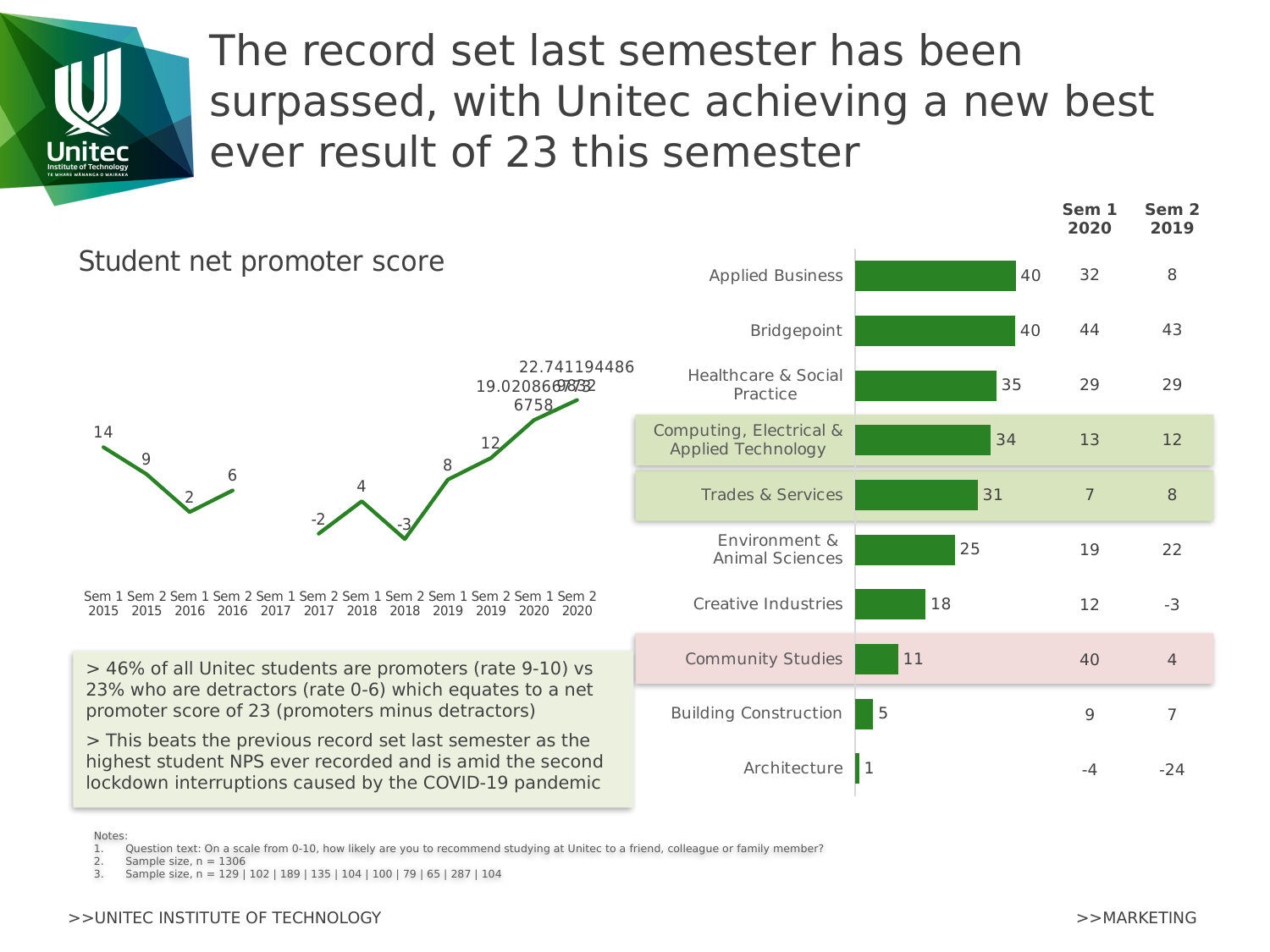

# The record set last semester has been surpassed, with Unitec achieving a new best ever result of 23 this semester
| Sem 1 2020 | Sem 2 2019 |
| --- | --- |
| 32 | 8 |
| 44 | 43 |
| 29 | 29 |
| 13 | 12 |
| 7 | 8 |
| 19 | 22 |
| 12 | -3 |
| 40 | 4 |
| 9 | 7 |
| -4 | -24 |

### Chart

| Category | NPS |
|---|---|
| Applied Business | 40.31007751937985 |
| Bridgepoint | 40.19607843137254 |
| Healthcare & Social Practice | 35.44973544973545 |
| Computing, Electrical & Applied Technology | 34.07407407407409 |
| Trades & Services | 30.76923076923077 |
| Environment & Animal Sciences | 25.0 |
| Creative Industries | 17.721518987341774 |
| Community Studies | 10.76923076923077 |
| Building Construction | 4.529616724738674 |
| Architecture | 0.9615384615384603 |

### Chart: Student net promoter score

| Category | NPS |
|---|---|
| Sem 1 2015 | 14.0 |
| Sem 2 2015 | 9.0 |
| Sem 1 2016 | 2.0 |
| Sem 2 2016 | 6.0 |
| Sem 1 2017 | None |
| Sem 2 2017 | -2.0 |
| Sem 1 2018 | 4.0 |
| Sem 2 2018 | -3.0 |
| Sem 1 2019 | 8.0 |
| Sem 2 2019 | 12.0 |
| Sem 1 2020 | 19.0208667736758 |
| Sem 2 2020 | 22.7411944869832 |

> 46% of all Unitec students are promoters (rate 9-10) vs 23% who are detractors (rate 0-6) which equates to a net promoter score of 23 (promoters minus detractors)

> This beats the previous record set last semester as the highest student NPS ever recorded and is amid the second lockdown interruptions caused by the COVID-19 pandemic
Notes:
Question text: On a scale from 0-10, how likely are you to recommend studying at Unitec to a friend, colleague or family member?
Sample size, n = 1306
Sample size, n = 129 | 102 | 189 | 135 | 104 | 100 | 79 | 65 | 287 | 104
>>MARKETING